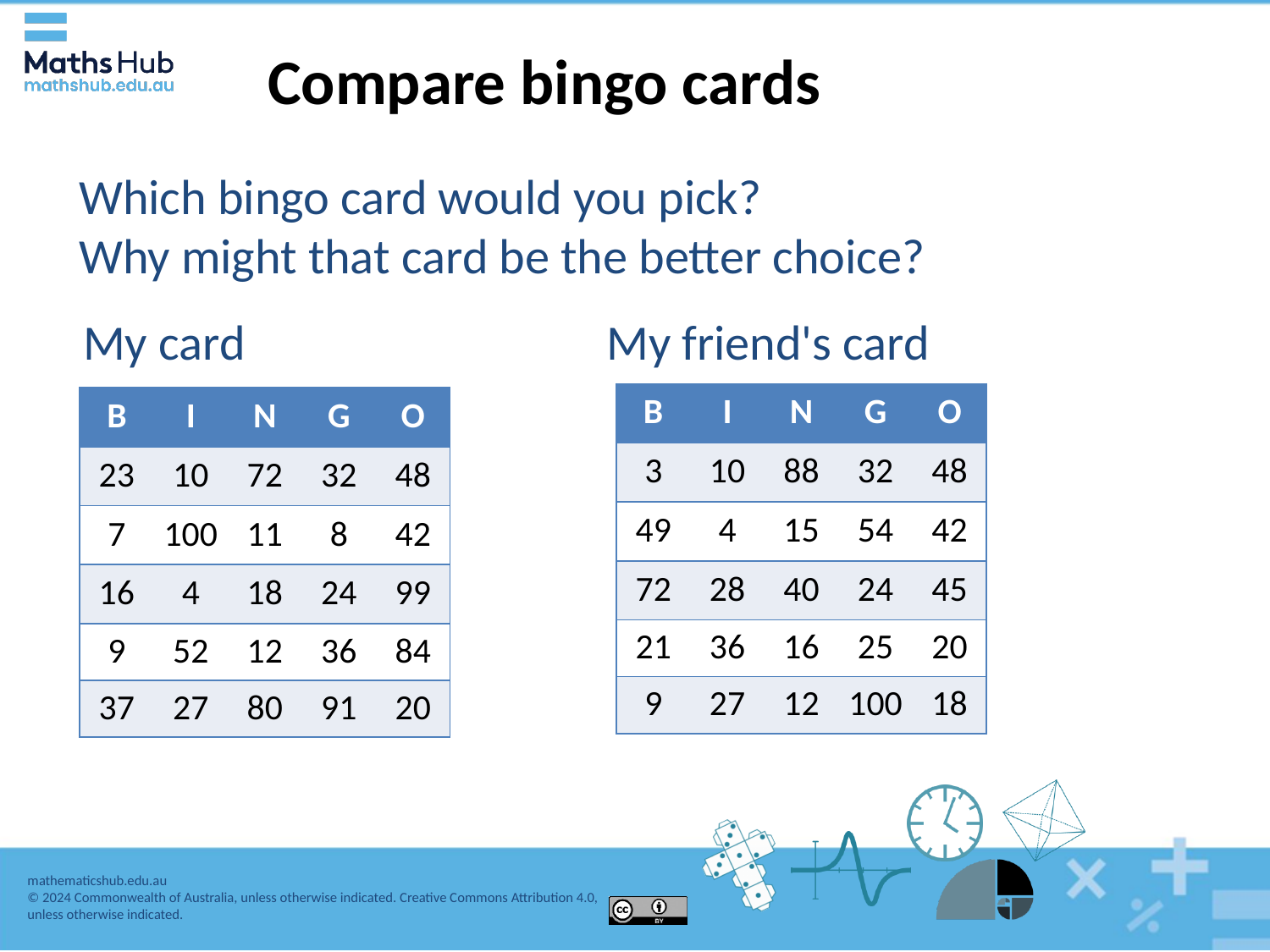

# Compare bingo cards
Which bingo card would you pick?
Why might that card be the better choice?
My friend's card
My card
| B | I | N | G | O |
| --- | --- | --- | --- | --- |
| 3 | 10 | 88 | 32 | 48 |
| 49 | 4 | 15 | 54 | 42 |
| 72 | 28 | 40 | 24 | 45 |
| 21 | 36 | 16 | 25 | 20 |
| 9 | 27 | 12 | 100 | 18 |
| B | I | N | G | O |
| --- | --- | --- | --- | --- |
| 23 | 10 | 72 | 32 | 48 |
| 7 | 100 | 11 | 8 | 42 |
| 16 | 4 | 18 | 24 | 99 |
| 9 | 52 | 12 | 36 | 84 |
| 37 | 27 | 80 | 91 | 20 |